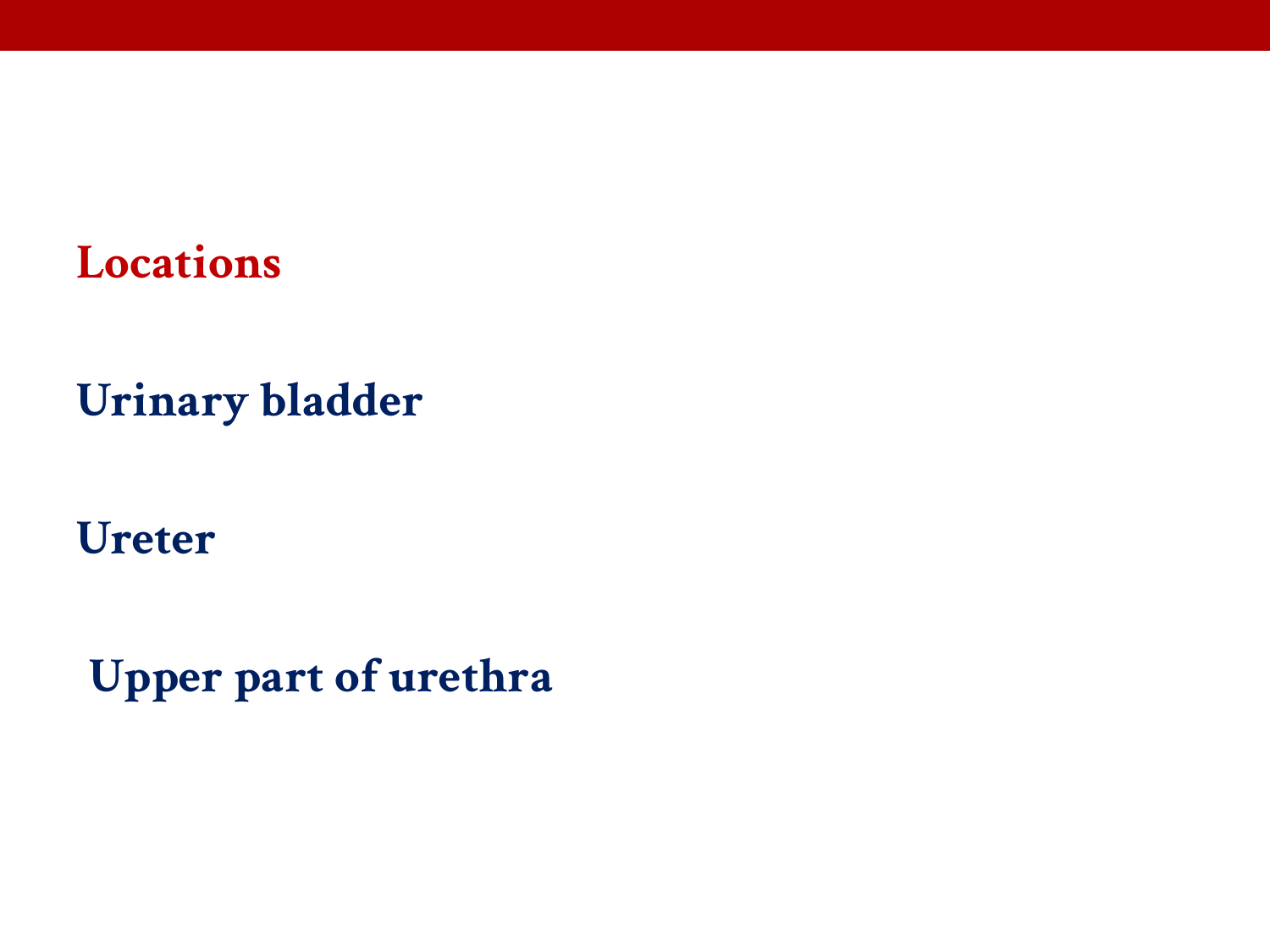

Locations

Urinary bladder

 Ureter

Upper part of urethra